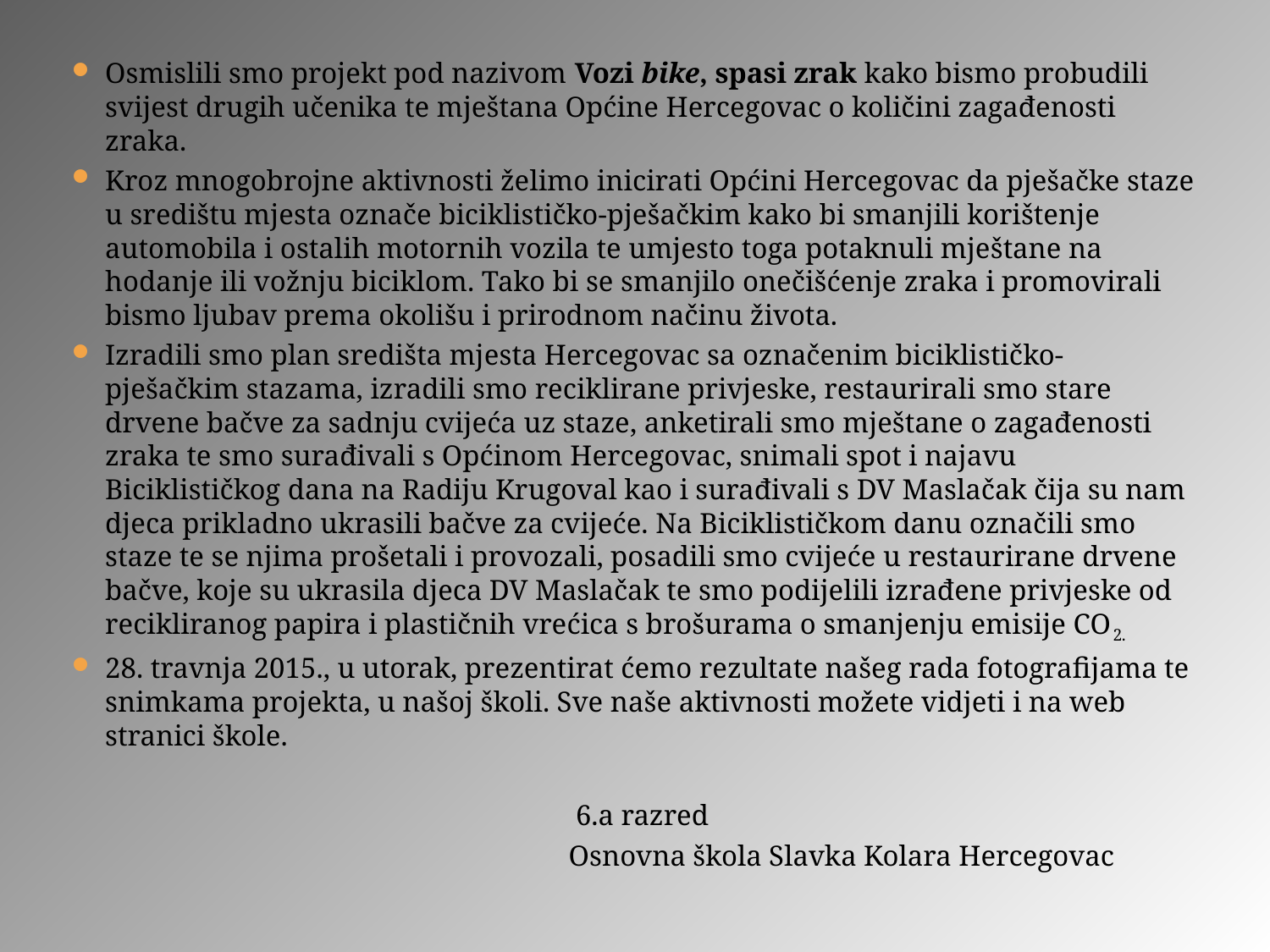

#
Osmislili smo projekt pod nazivom Vozi bike, spasi zrak kako bismo probudili svijest drugih učenika te mještana Općine Hercegovac o količini zagađenosti zraka.
Kroz mnogobrojne aktivnosti želimo inicirati Općini Hercegovac da pješačke staze u središtu mjesta označe biciklističko-pješačkim kako bi smanjili korištenje automobila i ostalih motornih vozila te umjesto toga potaknuli mještane na hodanje ili vožnju biciklom. Tako bi se smanjilo onečišćenje zraka i promovirali bismo ljubav prema okolišu i prirodnom načinu života.
Izradili smo plan središta mjesta Hercegovac sa označenim biciklističko-pješačkim stazama, izradili smo reciklirane privjeske, restaurirali smo stare drvene bačve za sadnju cvijeća uz staze, anketirali smo mještane o zagađenosti zraka te smo surađivali s Općinom Hercegovac, snimali spot i najavu Biciklističkog dana na Radiju Krugoval kao i surađivali s DV Maslačak čija su nam djeca prikladno ukrasili bačve za cvijeće. Na Biciklističkom danu označili smo staze te se njima prošetali i provozali, posadili smo cvijeće u restaurirane drvene bačve, koje su ukrasila djeca DV Maslačak te smo podijelili izrađene privjeske od recikliranog papira i plastičnih vrećica s brošurama o smanjenju emisije CO2.
28. travnja 2015., u utorak, prezentirat ćemo rezultate našeg rada fotografijama te snimkama projekta, u našoj školi. Sve naše aktivnosti možete vidjeti i na web stranici škole.

                                                                      6.a razred
                                                                     Osnovna škola Slavka Kolara Hercegovac